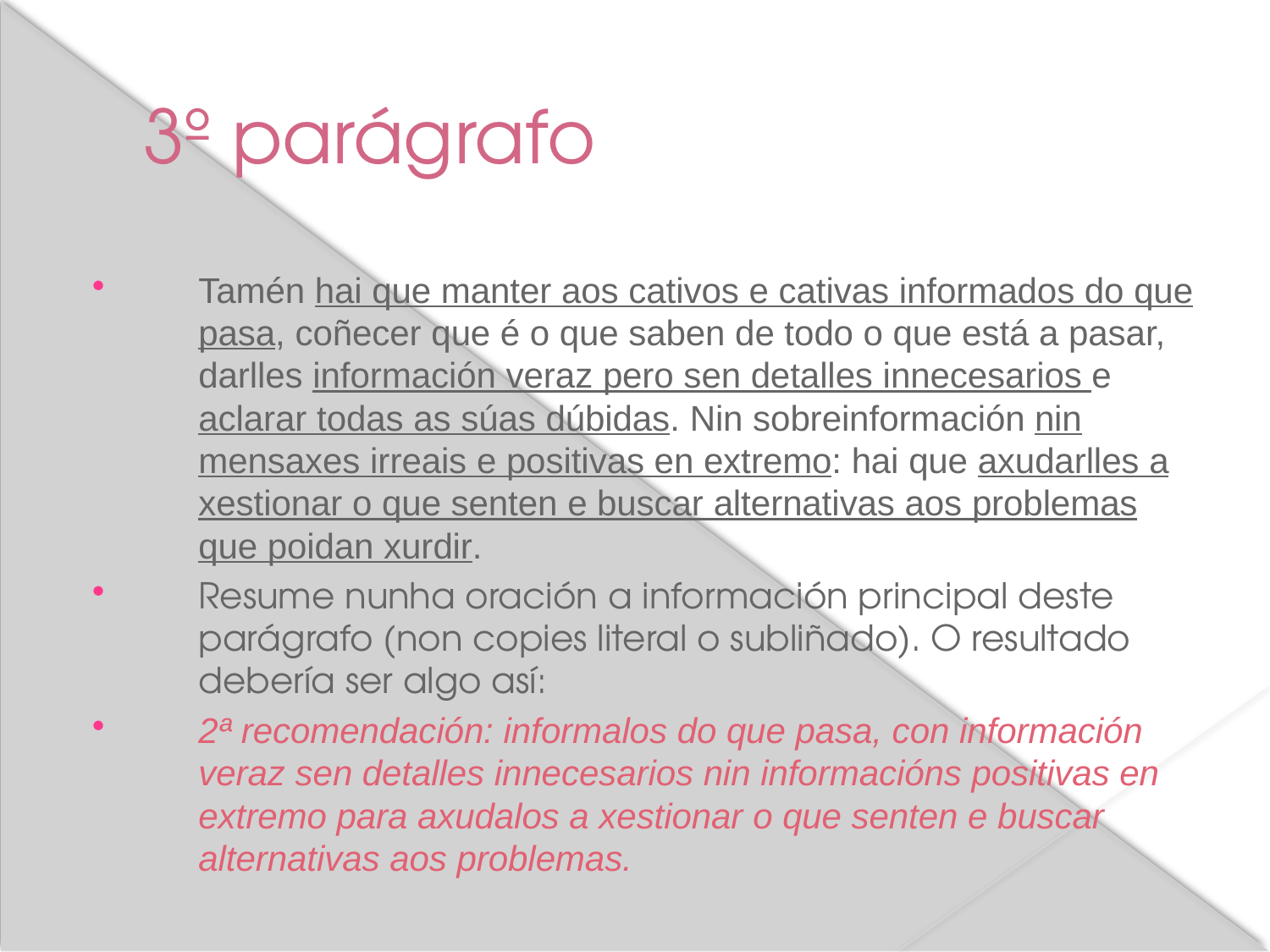

3º parágrafo
Tamén hai que manter aos cativos e cativas informados do que pasa, coñecer que é o que saben de todo o que está a pasar, darlles información veraz pero sen detalles innecesarios e aclarar todas as súas dúbidas. Nin sobreinformación nin mensaxes irreais e positivas en extremo: hai que axudarlles a xestionar o que senten e buscar alternativas aos problemas que poidan xurdir.
Resume nunha oración a información principal deste parágrafo (non copies literal o subliñado). O resultado debería ser algo así:
2ª recomendación: informalos do que pasa, con información veraz sen detalles innecesarios nin informacións positivas en extremo para axudalos a xestionar o que senten e buscar alternativas aos problemas.